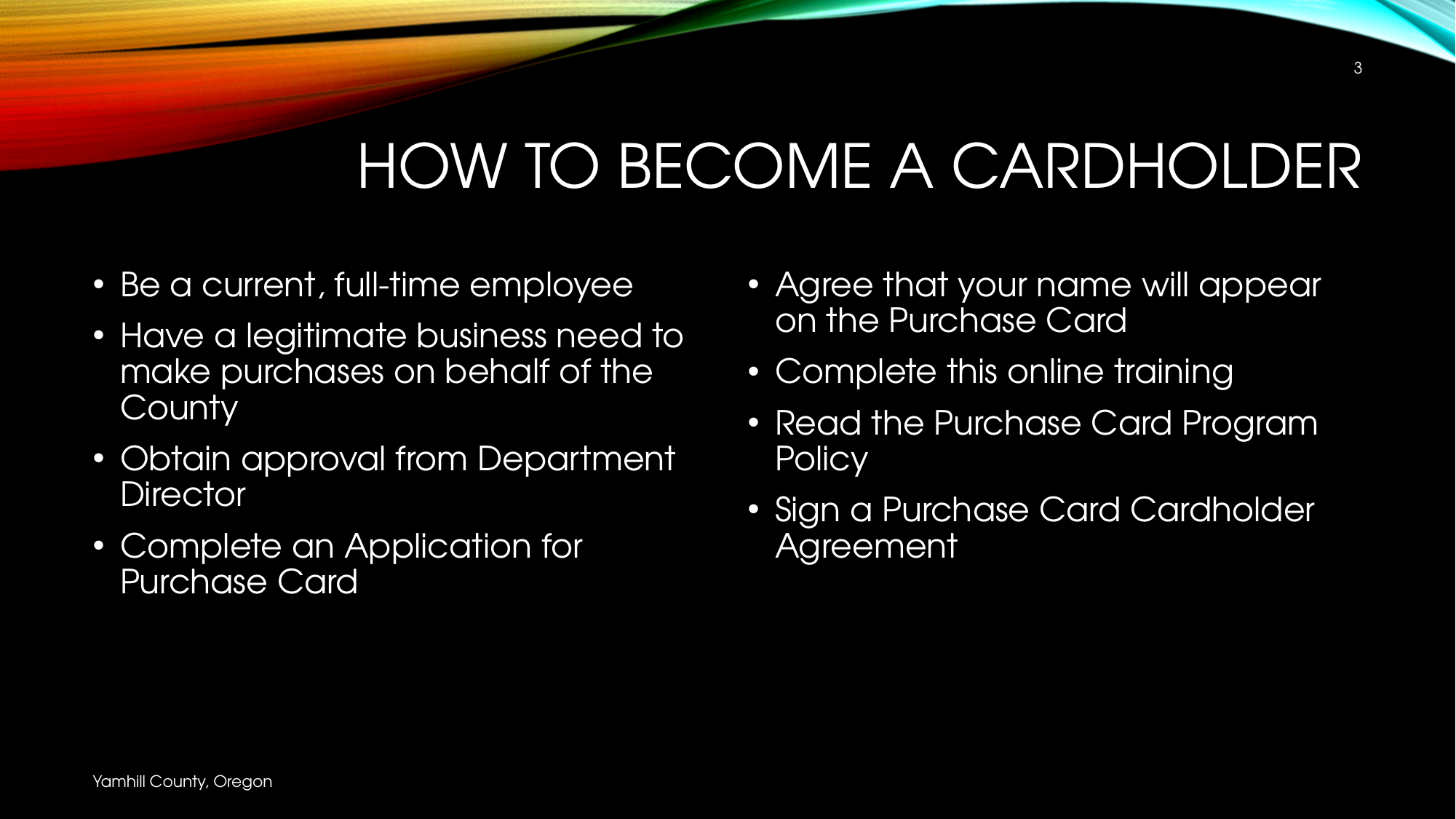

3
# How to become a cardholder
Be a current, full-time employee
Have a legitimate business need to make purchases on behalf of the County
Obtain approval from Department Director
Complete an Application for Purchase Card
Agree that your name will appear on the Purchase Card
Complete this online training
Read the Purchase Card Program Policy
Sign a Purchase Card Cardholder Agreement

Yamhill County, Oregon